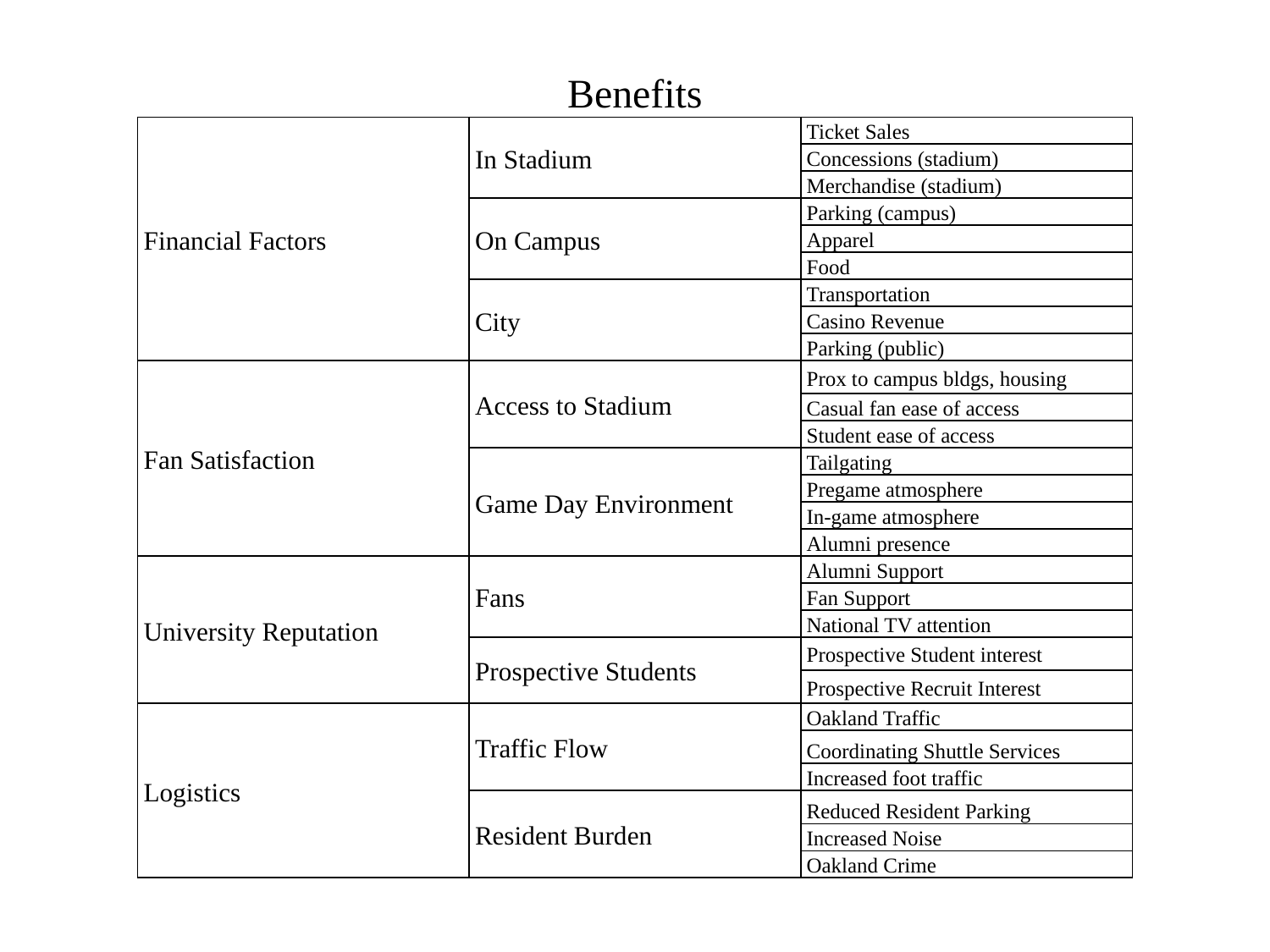

| Benefits |  |  |
| --- | --- | --- |
| Financial Factors | In Stadium | Ticket Sales |
|  |  | Concessions (stadium) |
|  |  | Merchandise (stadium) |
|  | On Campus | Parking (campus) |
|  |  | Apparel |
|  |  | Food |
|  | City | Transportation |
|  |  | Casino Revenue |
|  |  | Parking (public) |
| Fan Satisfaction | Access to Stadium | Prox to campus bldgs, housing |
|  |  | Casual fan ease of access |
|  |  | Student ease of access |
|  | Game Day Environment | Tailgating |
|  |  | Pregame atmosphere |
|  |  | In-game atmosphere |
|  |  | Alumni presence |
| University Reputation | Fans | Alumni Support |
|  |  | Fan Support |
|  |  | National TV attention |
|  | Prospective Students | Prospective Student interest |
|  |  | Prospective Recruit Interest |
| Logistics | Traffic Flow | Oakland Traffic |
|  |  | Coordinating Shuttle Services |
|  |  | Increased foot traffic |
|  | Resident Burden | Reduced Resident Parking |
|  |  | Increased Noise |
|  |  | Oakland Crime |